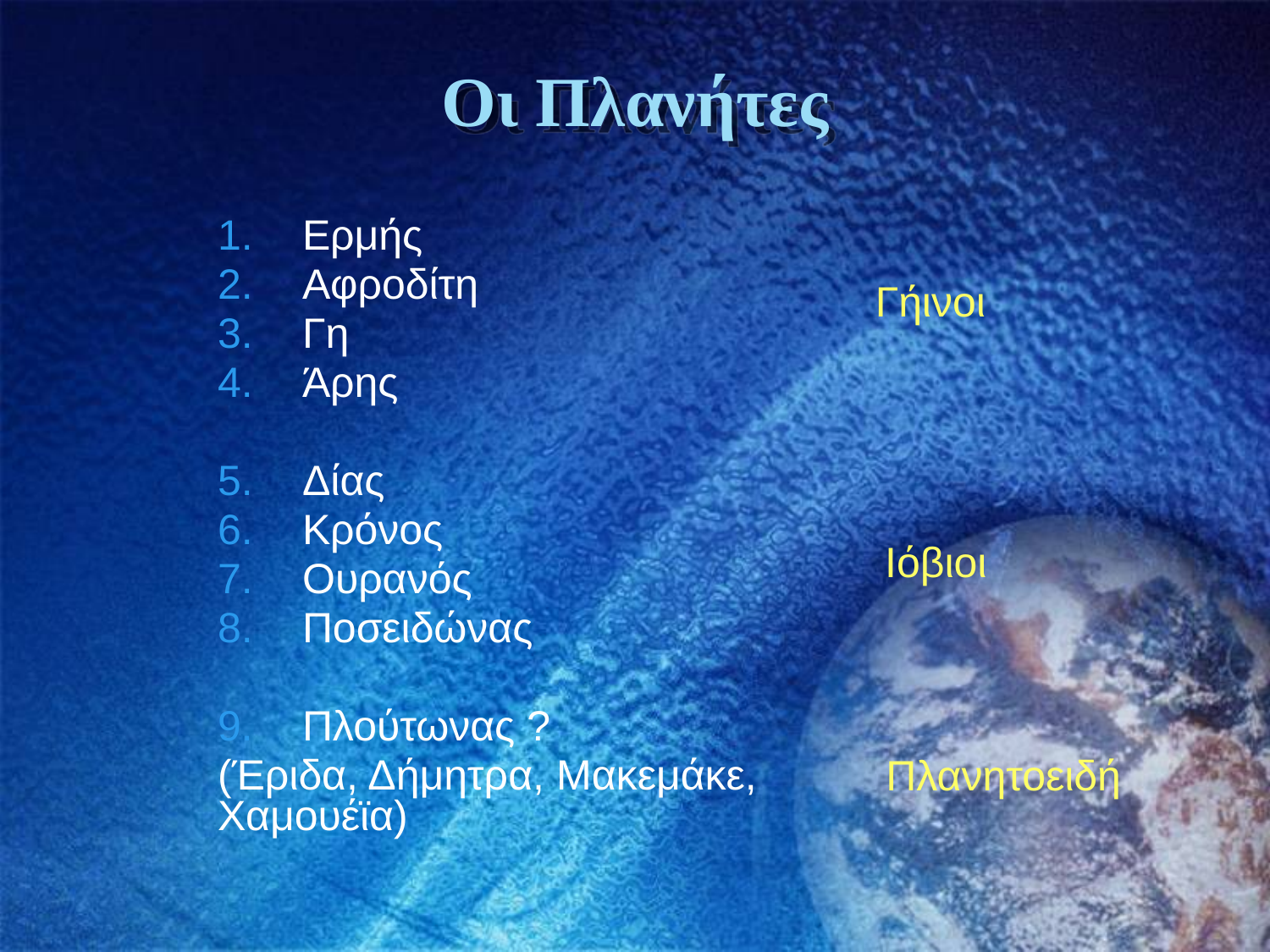

# Οι Πλανήτες
Ερμής
Αφροδίτη
Γη
Άρης

Δίας
Κρόνος
Ουρανός
Ποσειδώνας

Πλούτωνας ?
(Έριδα, Δήμητρα, Μακεμάκε, Χαμουέϊα)
Γήινοι
Ιόβιοι
Πλανητοειδή